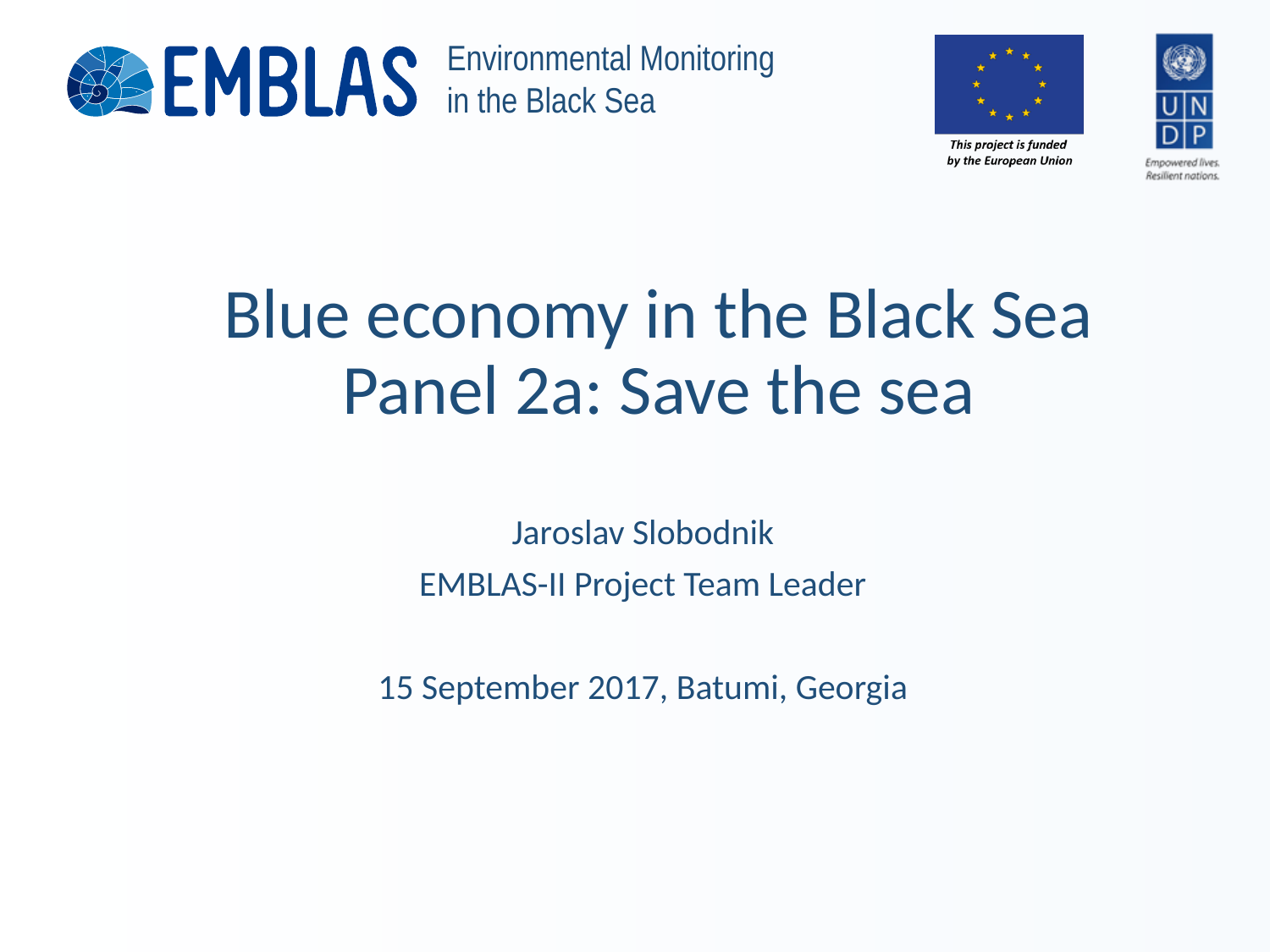

# Blue economy in the Black Sea Panel 2a: Save the sea
Jaroslav Slobodnik
EMBLAS-II Project Team Leader

15 September 2017, Batumi, Georgia